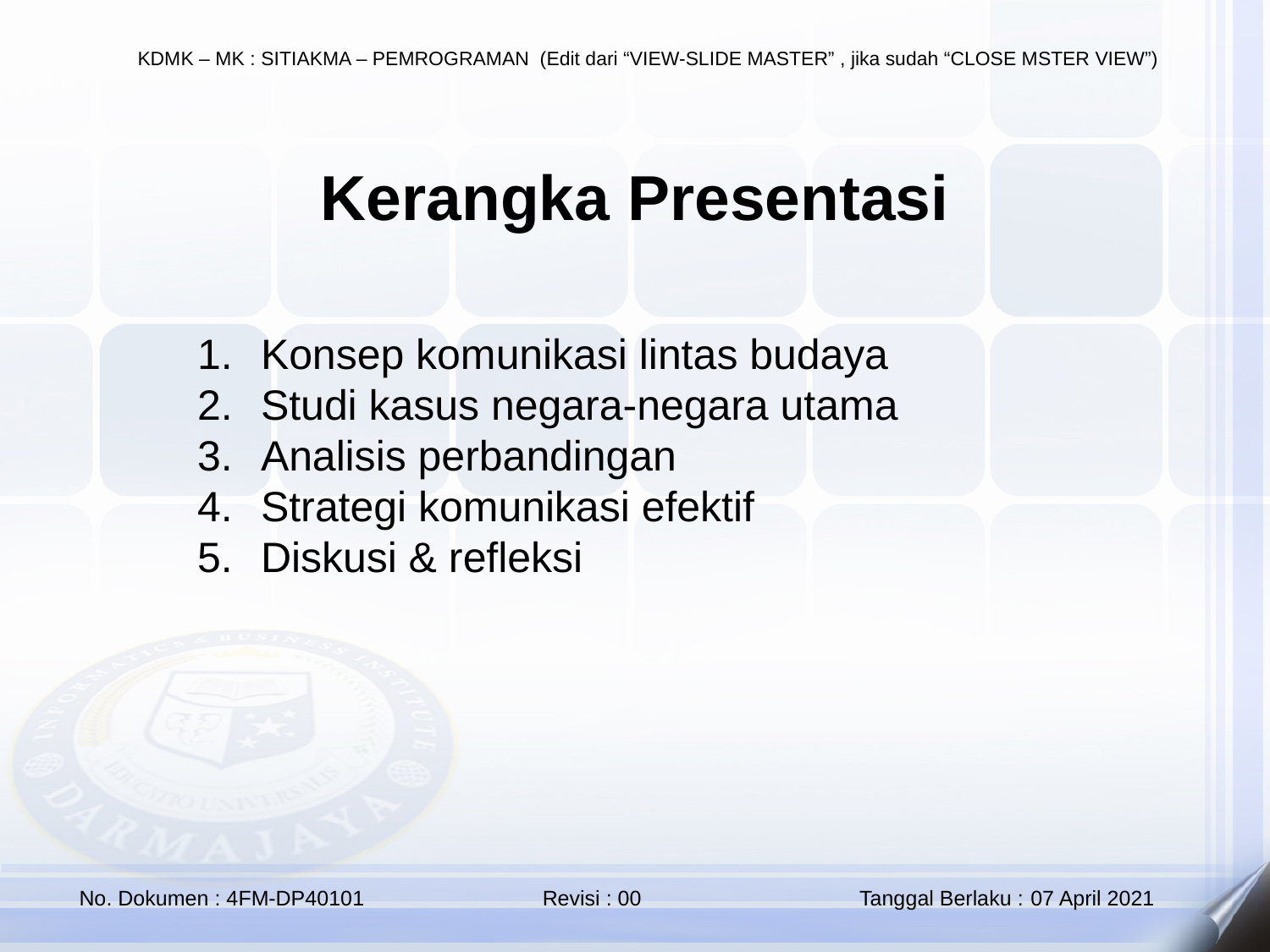

Kerangka Presentasi

Konsep komunikasi lintas budaya
Studi kasus negara-negara utama
Analisis perbandingan
Strategi komunikasi efektif
Diskusi & refleksi